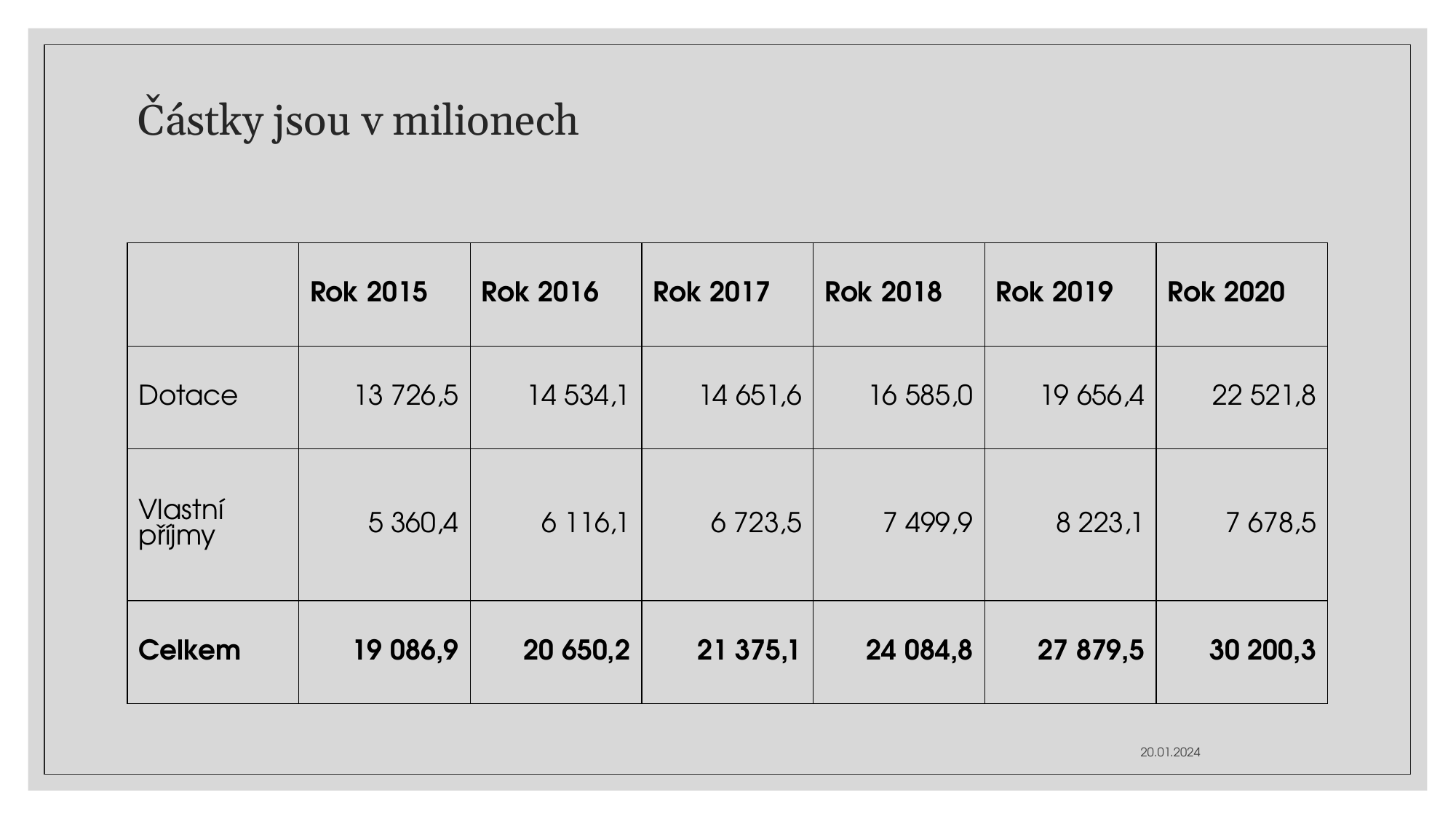

# Částky jsou v milionech
|  | Rok 2015 | Rok 2016 | Rok 2017 | Rok 2018 | Rok 2019 | Rok 2020 |
| --- | --- | --- | --- | --- | --- | --- |
| Dotace | 13 726,5 | 14 534,1 | 14 651,6 | 16 585,0 | 19 656,4 | 22 521,8 |
| Vlastní příjmy | 5 360,4 | 6 116,1 | 6 723,5 | 7 499,9 | 8 223,1 | 7 678,5 |
| Celkem | 19 086,9 | 20 650,2 | 21 375,1 | 24 084,8 | 27 879,5 | 30 200,3 |
20.01.2024